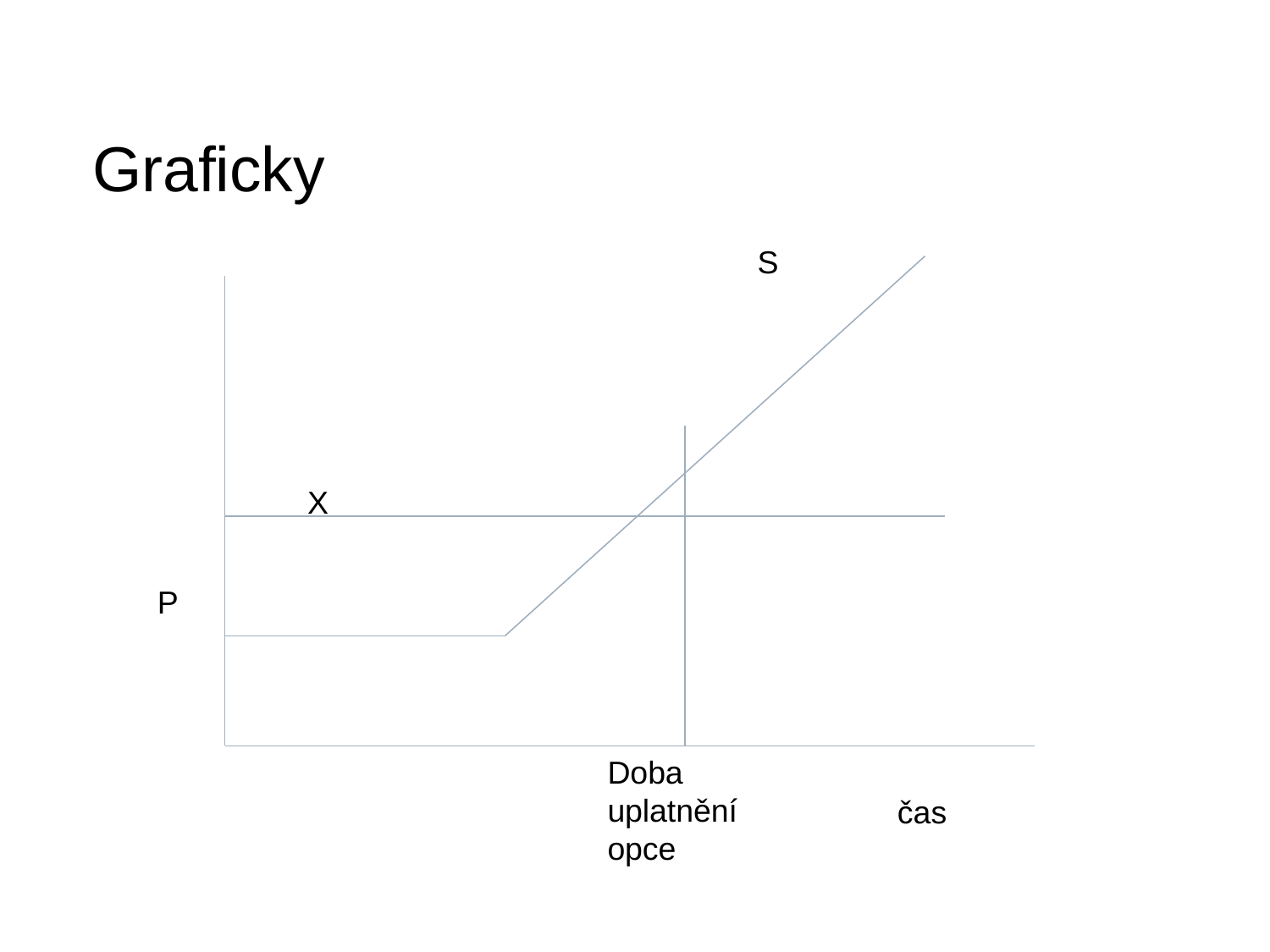

# Graficky
S
X
P
Doba uplatnění opce
čas